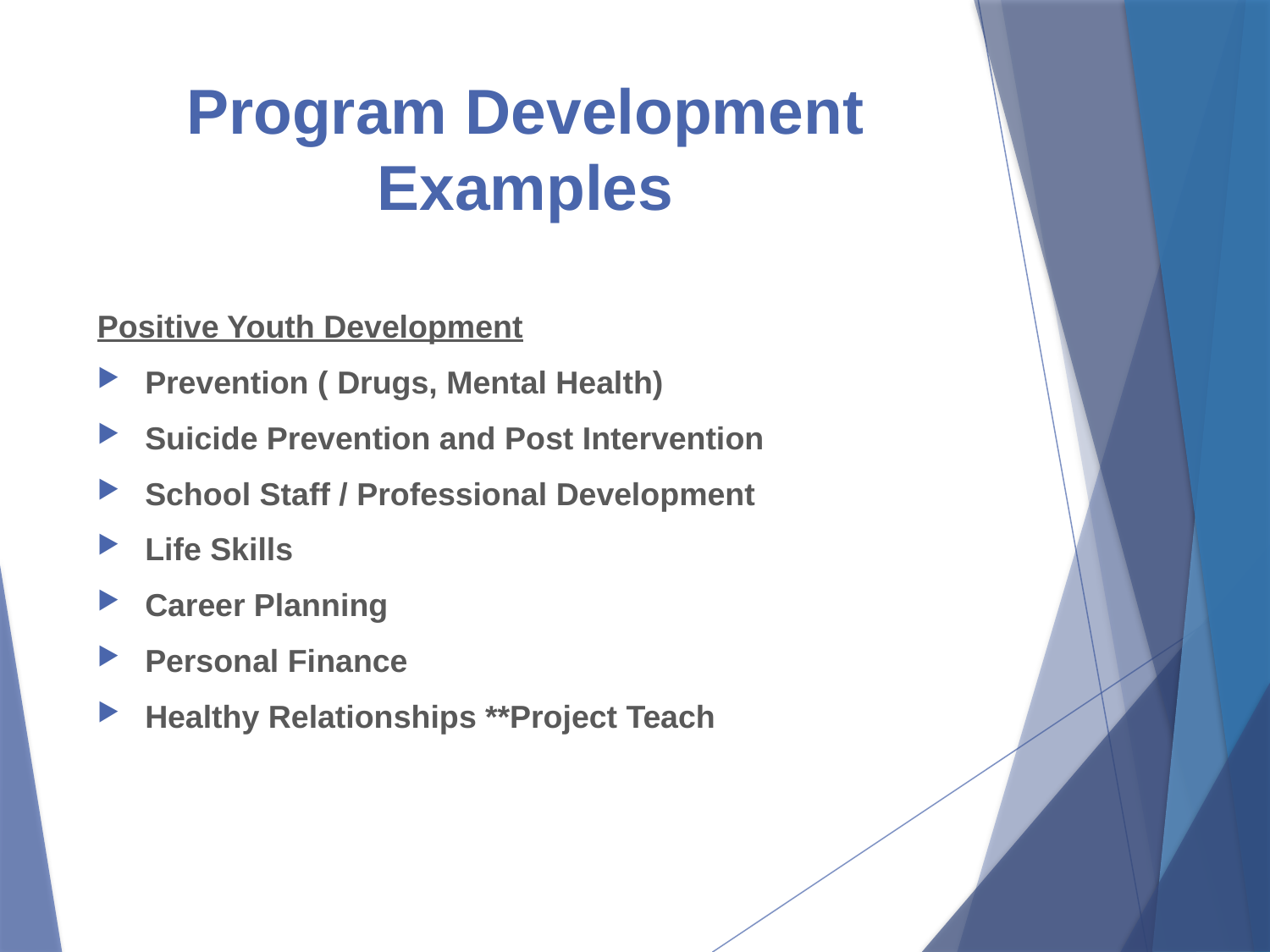

# Program Development Examples
Positive Youth Development
Prevention ( Drugs, Mental Health)
Suicide Prevention and Post Intervention
School Staff / Professional Development
Life Skills
Career Planning
Personal Finance
Healthy Relationships **Project Teach